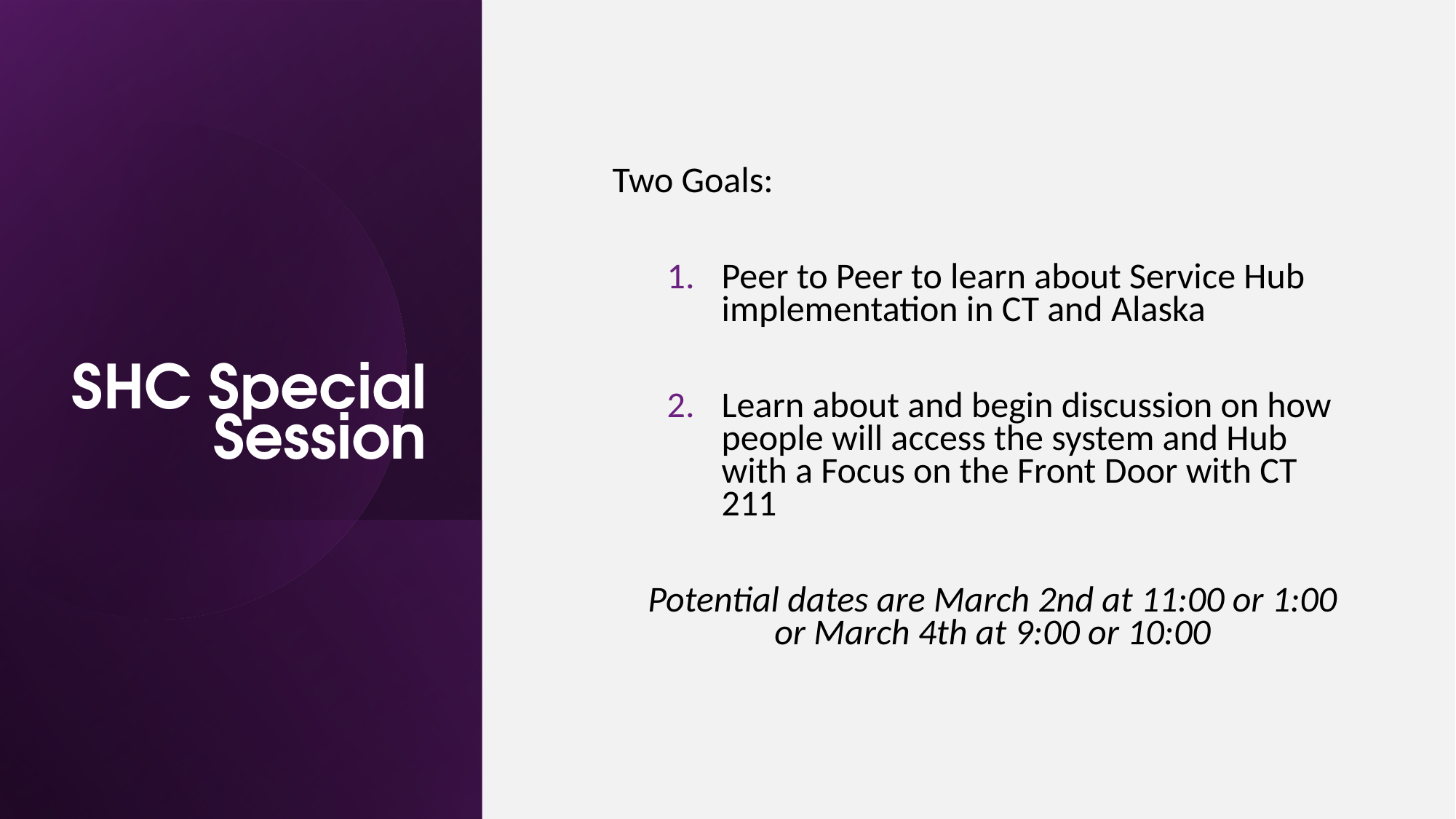

# SHC Special Session
Two Goals:

Peer to Peer to learn about Service Hub implementation in CT and Alaska

Learn about and begin discussion on how people will access the system and Hub with a Focus on the Front Door with CT 211

Potential dates are March 2nd at 11:00 or 1:00 or March 4th at 9:00 or 10:00